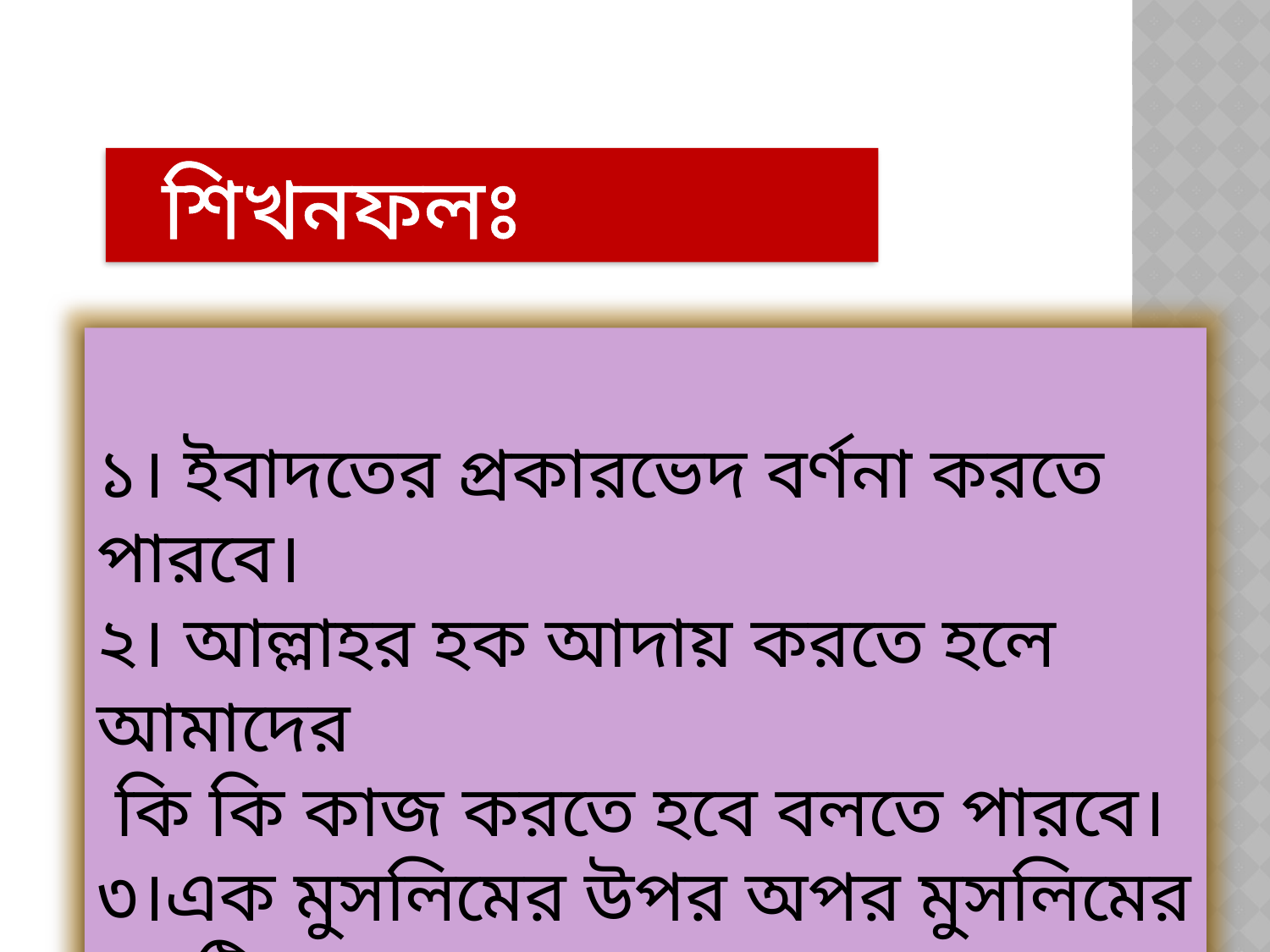

শিখনফলঃ
১। ইবাদতের প্রকারভেদ বর্ণনা করতে পারবে।
২। আল্লাহর হক আদায় করতে হলে আমাদের
 কি কি কাজ করতে হবে বলতে পারবে।
৩।এক মুসলিমের উপর অপর মুসলিমের কয়টি
   অধিকার রয়েছে বলতে পারবে।